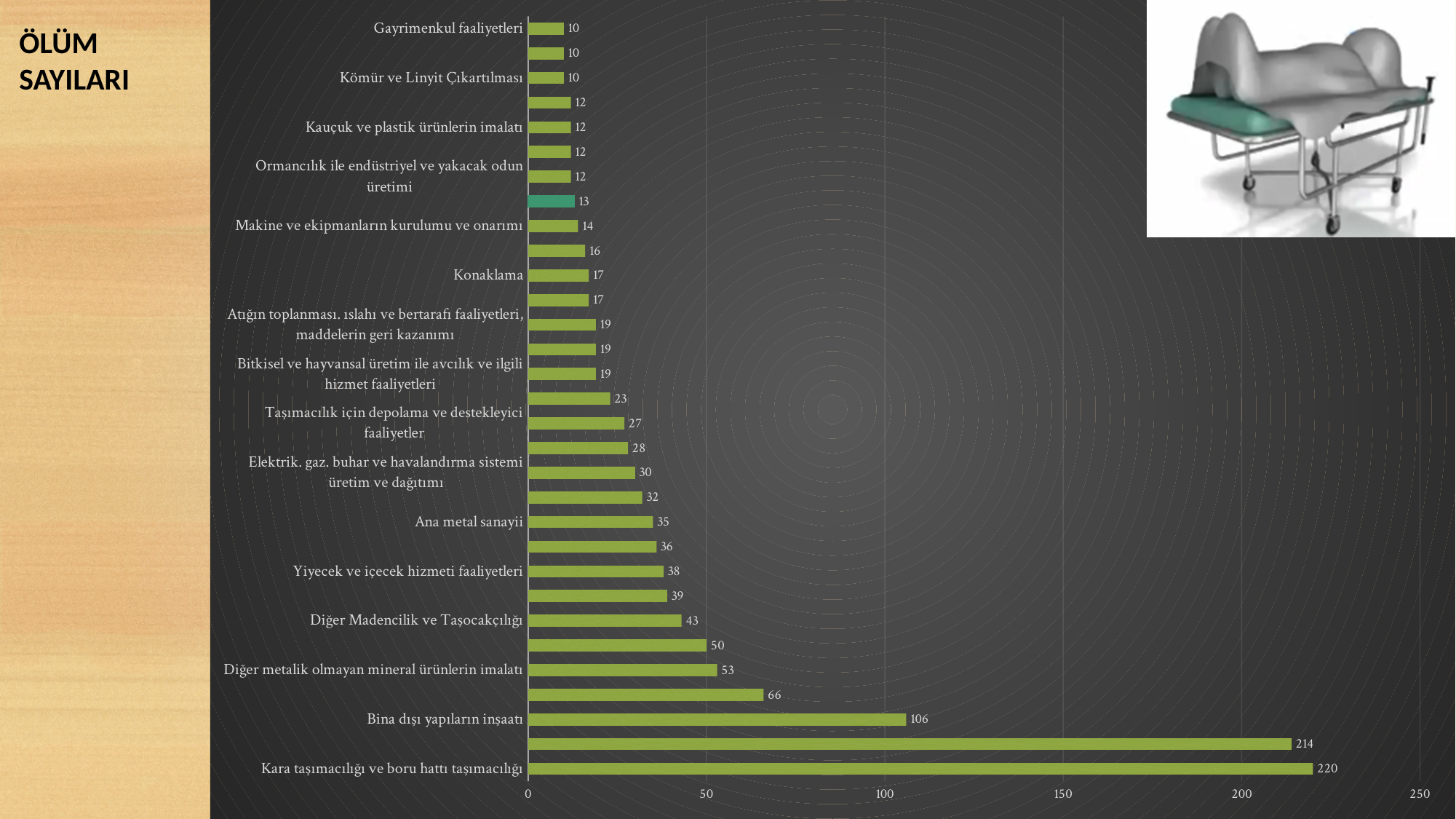

### Chart

| Category |  |
|---|---|
| Kara taşımacılığı ve boru hattı taşımacılığı | 220.0 |
| Bina inşaatı | 214.0 |
| Bina dışı yapıların inşaatı | 106.0 |
| Özel inşaat faaliyetleri | 66.0 |
| Diğer metalik olmayan mineral ürünlerin imalatı | 53.0 |
| Toptan ticaret (Motorlu kara taşıtları ve motosikletler hariç) | 50.0 |
| Diğer Madencilik ve Taşocakçılığı | 43.0 |
| Perakende ticaret ( Motorlu kara taşıtları ve motosikletler hariç) | 39.0 |
| Yiyecek ve içecek hizmeti faaliyetleri | 38.0 |
| Fabrikasyon metal ürünleri imalatı (makine ve teçhizat hariç) | 36.0 |
| Ana metal sanayii | 35.0 |
| Tekstil ürünlerinin imalatı | 32.0 |
| Elektrik. gaz. buhar ve havalandırma sistemi üretim ve dağıtımı | 30.0 |
| Gıda ürünlerinin imalatı | 28.0 |
| Taşımacılık için depolama ve destekleyici faaliyetler | 27.0 |
| Binalar ile ilgili hizmetler ve çevre düzenlemesi faaliyetleri | 23.0 |
| Bitkisel ve hayvansal üretim ile avcılık ve ilgili hizmet faaliyetleri | 19.0 |
| Başka yerde sınıflandırılmamış makine ve ekipman imalatı | 19.0 |
| Atığın toplanması. ıslahı ve bertarafı faaliyetleri, maddelerin geri kazanımı | 19.0 |
| Metal Cevheri Madenciliği | 17.0 |
| Konaklama | 17.0 |
| Güvenlik ve soruşturma faaliyetleri | 16.0 |
| Makine ve ekipmanların kurulumu ve onarımı | 14.0 |
| Büro yönetimi, büro destek ve iş destek faaliyetleri | 13.0 |
| Ormancılık ile endüstriyel ve yakacak odun üretimi | 12.0 |
| Kimyasalların ve kimyasal ürünlerin imalatı | 12.0 |
| Kauçuk ve plastik ürünlerin imalatı | 12.0 |
| İnsan sağlığı hizmetleri | 12.0 |
| Kömür ve Linyit Çıkartılması | 10.0 |
| Motorlu kara taşıtlarının ve motosikletlerin toptan ve perakende ticareti ile onarımı | 10.0 |
| Gayrimenkul faaliyetleri | 10.0 |
ÖLÜM SAYILARI
76